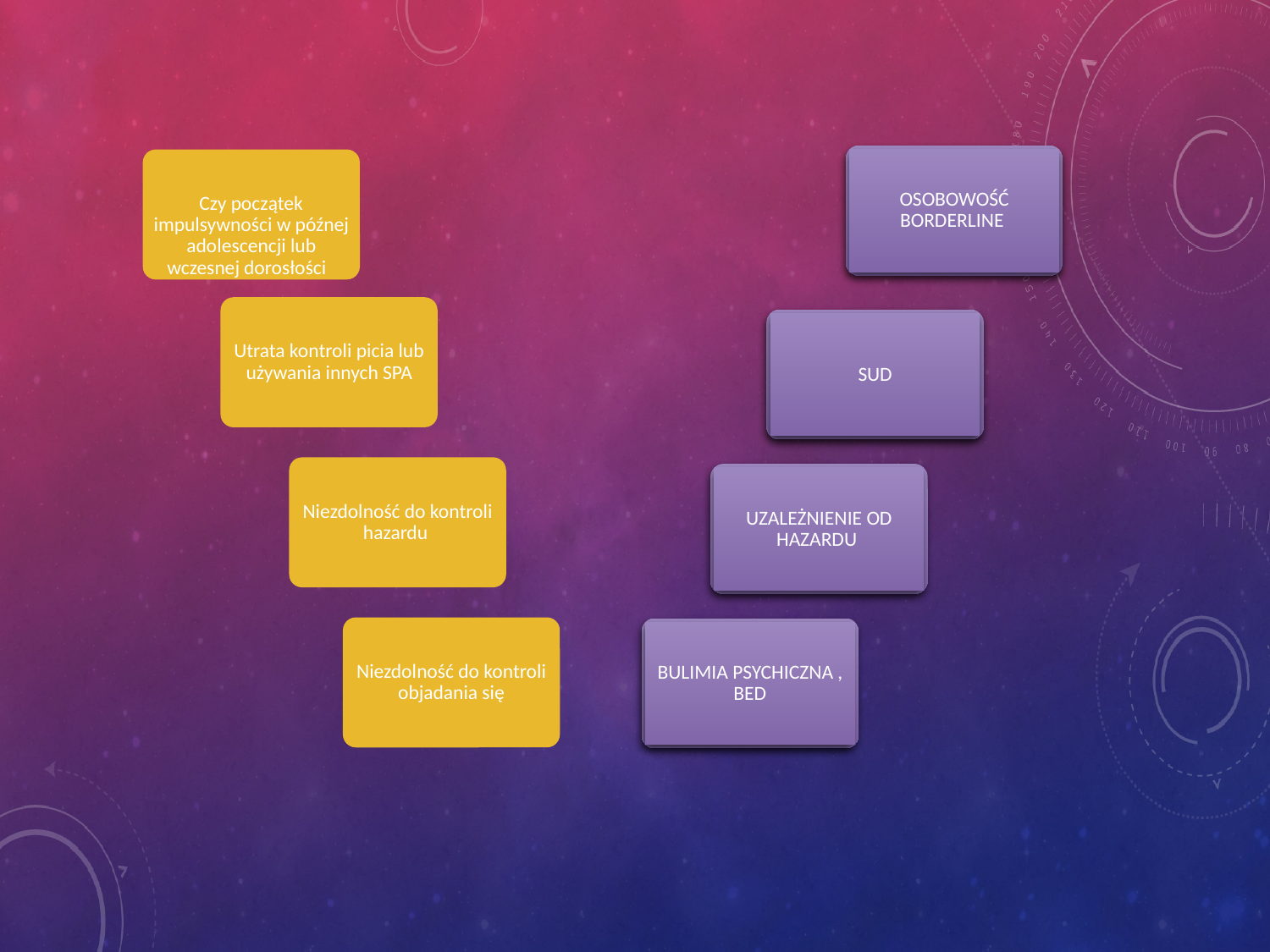

OSOBOWOŚĆ BORDERLINE

Czy początek impulsywności w późnej adolescencji lub wczesnej dorosłości

Utrata kontroli picia lub używania innych SPA

SUD

Niezdolność do kontroli hazardu

UZALEŻNIENIE OD HAZARDU

Niezdolność do kontroli objadania się

BULIMIA PSYCHICZNA , BED